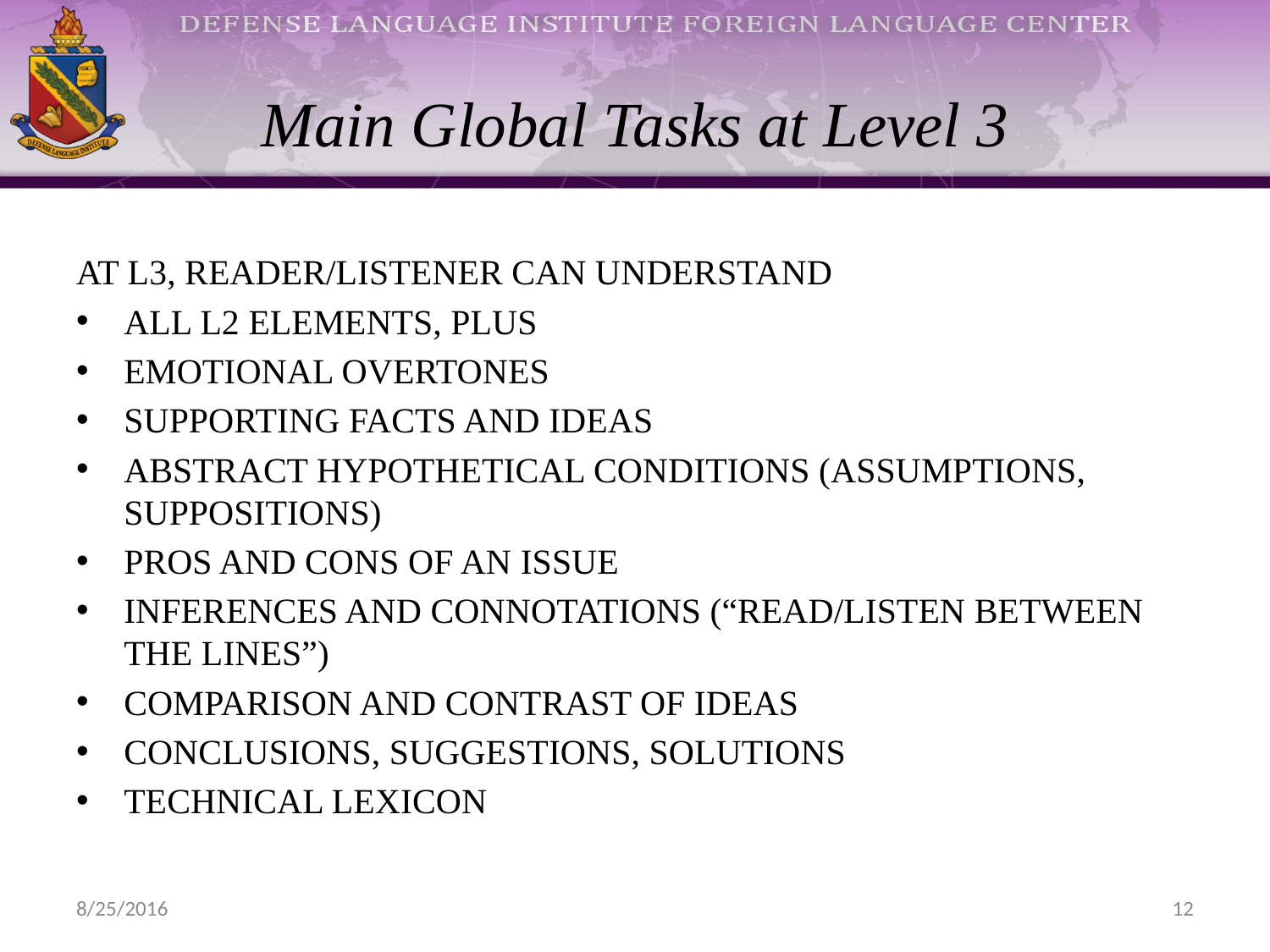

# Main Global Tasks at Level 3
AT L3, READER/LISTENER CAN UNDERSTAND
ALL L2 ELEMENTS, PLUS
EMOTIONAL OVERTONES
SUPPORTING FACTS AND IDEAS
ABSTRACT HYPOTHETICAL CONDITIONS (ASSUMPTIONS, SUPPOSITIONS)
PROS AND CONS OF AN ISSUE
INFERENCES AND CONNOTATIONS (“READ/LISTEN BETWEEN THE LINES”)
COMPARISON AND CONTRAST OF IDEAS
CONCLUSIONS, SUGGESTIONS, SOLUTIONS
TECHNICAL LEXICON
8/25/2016
12